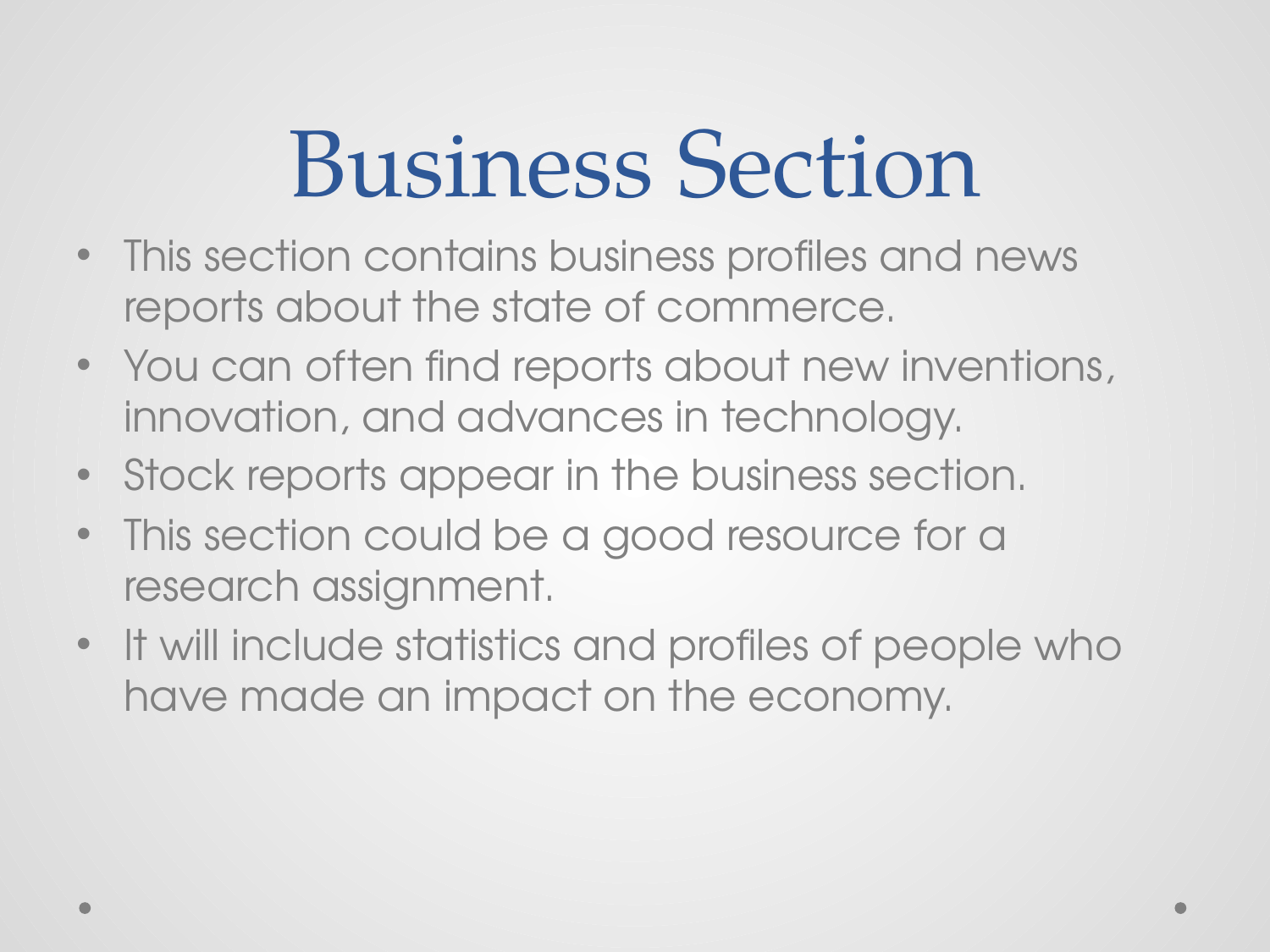

# Business Section
This section contains business profiles and news reports about the state of commerce.
You can often find reports about new inventions, innovation, and advances in technology.
Stock reports appear in the business section.
This section could be a good resource for a research assignment.
It will include statistics and profiles of people who have made an impact on the economy.